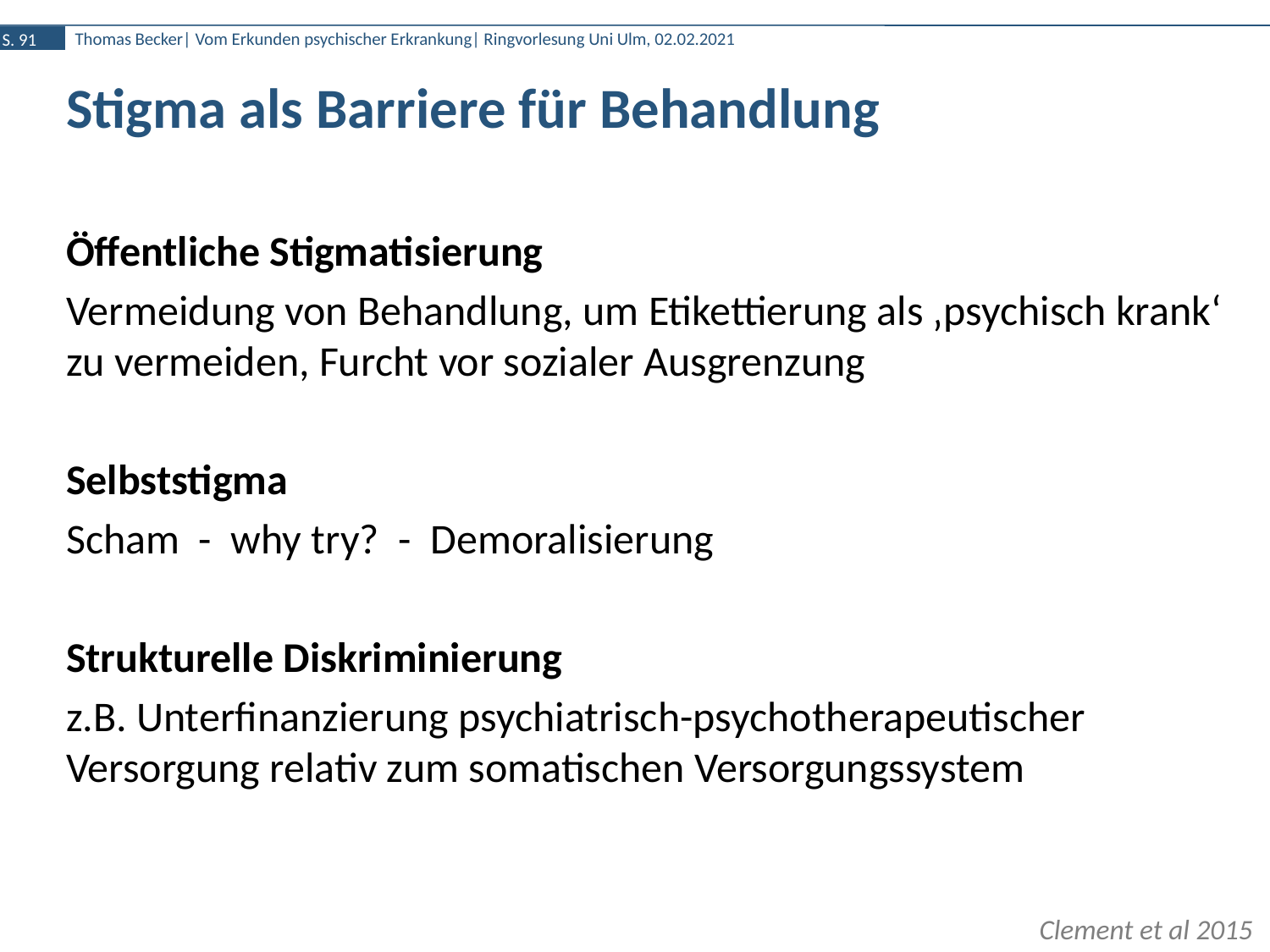

# Stigma als Barriere für Behandlung
Öffentliche Stigmatisierung
Vermeidung von Behandlung, um Etikettierung als ‚psychisch krank‘ zu vermeiden, Furcht vor sozialer Ausgrenzung

Selbststigma
Scham  -  why try?  -  Demoralisierung

Strukturelle Diskriminierung
z.B. Unterfinanzierung psychiatrisch-psychotherapeutischer Versorgung relativ zum somatischen Versorgungssystem
Clement et al 2015